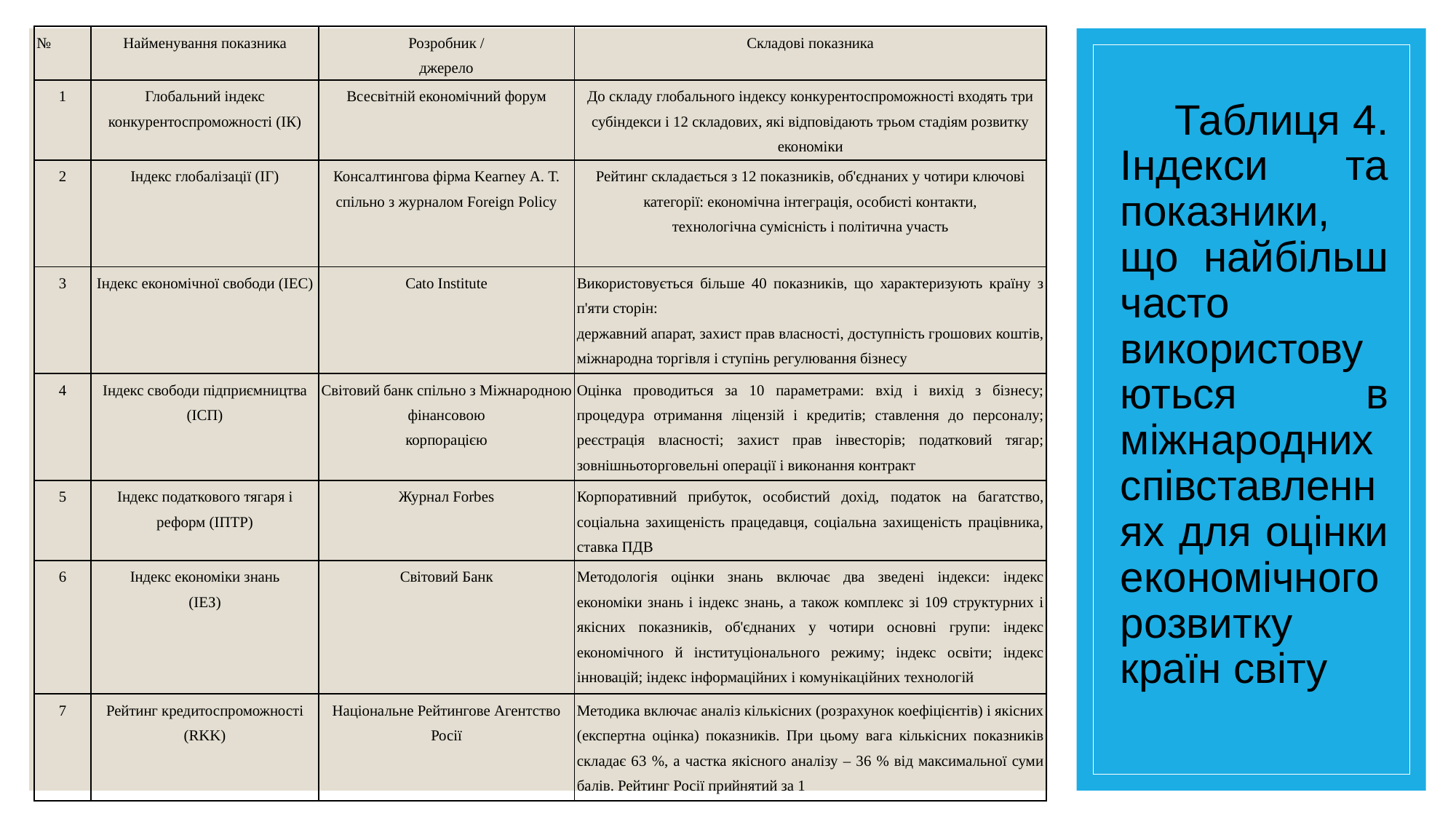

| № | Найменування показника | Розробник / джерело | Складові показника |
| --- | --- | --- | --- |
| 1 | Глобальний індекс конкурентоспроможності (ІК) | Всесвітній економічний форум | До складу глобального індексу конкурентоспроможності входять три субіндекси і 12 складових, які відповідають трьом стадіям розвитку економіки |
| 2 | Індекс глобалізації (ІГ) | Консалтингова фірма Kearney А. Т. спільно з журналом Foreign Policy | Рейтинг складається з 12 показників, об'єднаних у чотири ключові категорії: економічна інтеграція, особисті контакти, технологічна сумісність і політична участь |
| 3 | Індекс економічної свободи (ІЕС) | Cato Institute | Використовується більше 40 показників, що характеризують країну з п'яти сторін: державний апарат, захист прав власності, доступність грошових коштів, міжнародна торгівля і ступінь регулювання бізнесу |
| 4 | Індекс свободи підприємництва (ІСП) | Світовий банк спільно з Міжнародною фінансовою корпорацією | Оцінка проводиться за 10 параметрами: вхід і вихід з бізнесу; процедура отримання ліцензій і кредитів; ставлення до персоналу; реєстрація власності; захист прав інвесторів; податковий тягар; зовнішньоторговельні операції і виконання контракт |
| 5 | Індекс податкового тягаря і реформ (ІПТР) | Журнал Forbes | Корпоративний прибуток, особистий дохід, податок на багатство, соціальна захищеність працедавця, соціальна захищеність працівника, ставка ПДВ |
| 6 | Індекс економіки знань (ІЕЗ) | Світовий Банк | Методологія оцінки знань включає два зведені індекси: індекс економіки знань і індекс знань, а також комплекс зі 109 структурних і якісних показників, об'єднаних у чотири основні групи: індекс економічного й інституціонального режиму; індекс освіти; індекс інновацій; індекс інформаційних і комунікаційних технологій |
| 7 | Рейтинг кредитоспроможності (RKK) | Національне Рейтингове Агентство Росії | Методика включає аналіз кількісних (розрахунок коефіцієнтів) і якісних (експертна оцінка) показників. При цьому вага кількісних показників складає 63 %, а частка якісного аналізу – 36 % від максимальної суми балів. Рейтинг Росії прийнятий за 1 |
# Таблиця 4. Індекси та показники, що найбільш часто використовуються в міжнародних співставленнях для оцінки економічного розвитку країн світу